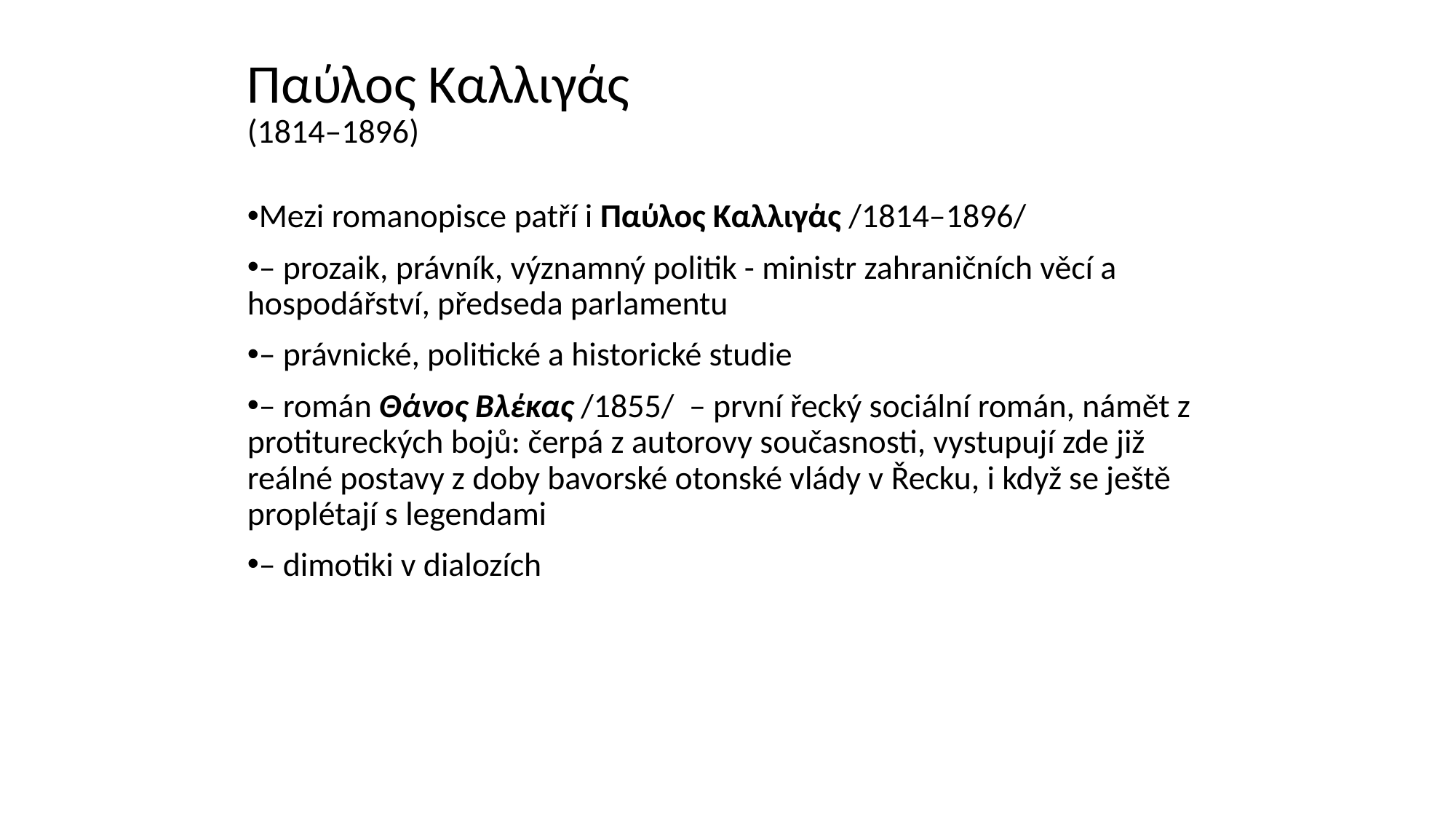

# Παύλος Καλλιγάς (1814–1896)
Mezi romanopisce patří i Παύλος Καλλιγάς /1814–1896/
– prozaik, právník, významný politik - ministr zahraničních věcí a hospodářství, předseda parlamentu
– právnické, politické a historické studie
– román Θάνος Βλέκας /1855/  – první řecký sociální román, námět z protitureckých bojů: čerpá z autorovy současnosti, vystupují zde již reálné postavy z doby bavorské otonské vlády v Řecku, i když se ještě proplétají s legendami
– dimotiki v dialozích